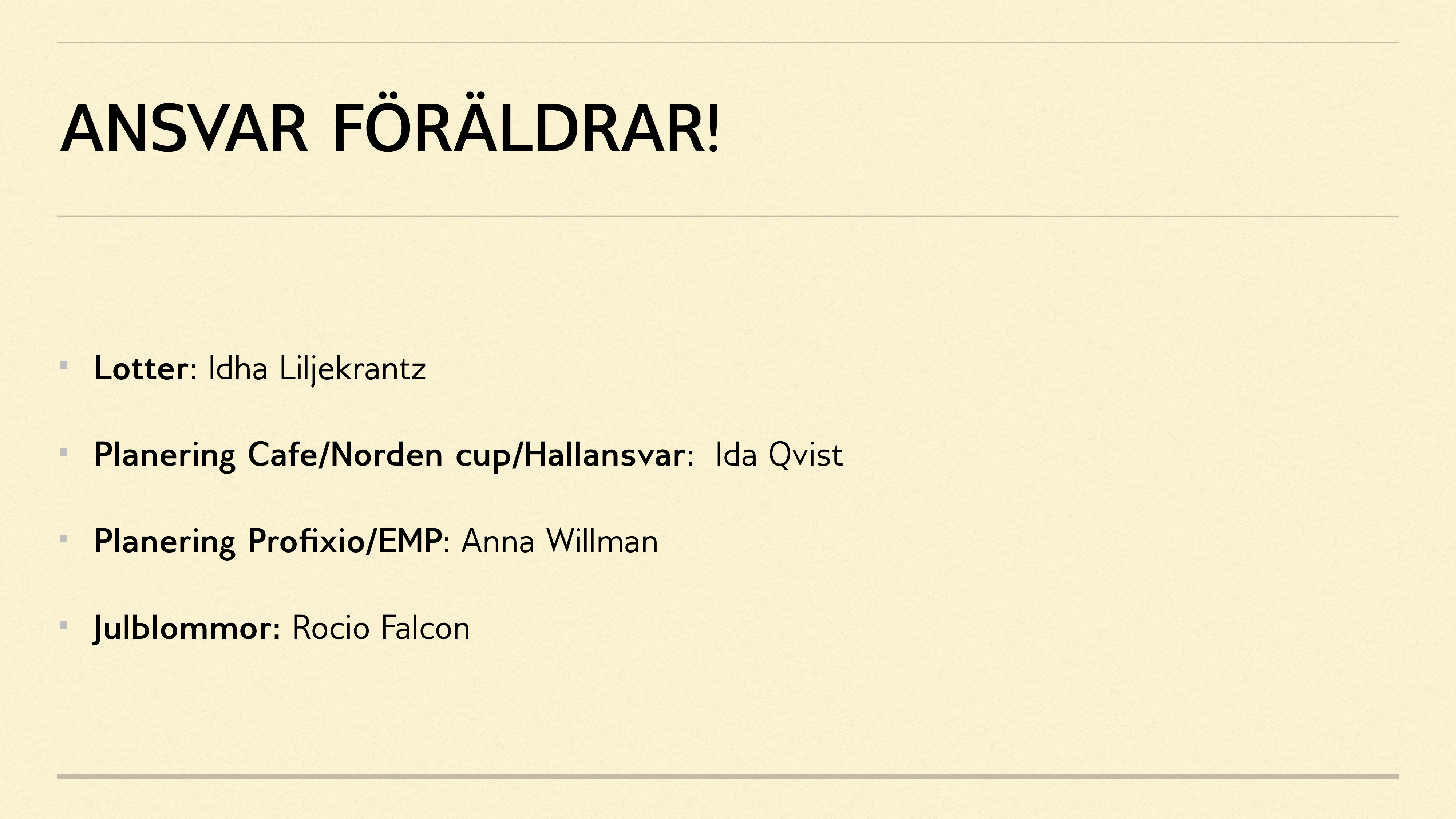

# Ansvar Föräldrar!
Lotter: Idha Liljekrantz
Planering Cafe/Norden cup/Hallansvar:  Ida Qvist
Planering Profixio/EMP: Anna Willman
Julblommor: Rocio Falcon